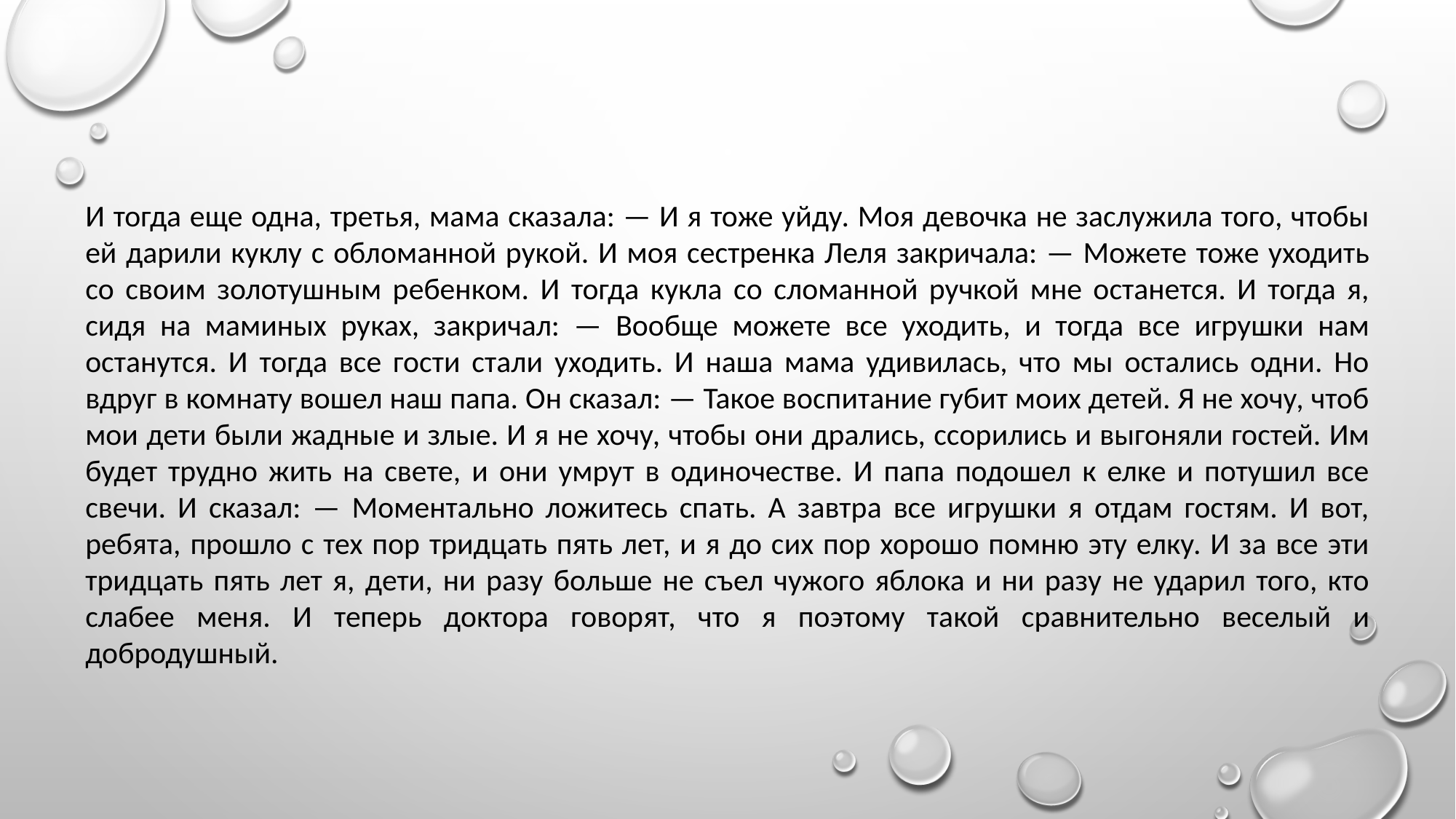

И тогда еще одна, третья, мама сказала: — И я тоже уйду. Моя девочка не заслужила того, чтобы ей дарили куклу с обломанной рукой. И моя сестренка Леля закричала: — Можете тоже уходить со своим золотушным ребенком. И тогда кукла со сломанной ручкой мне останется. И тогда я, сидя на маминых руках, закричал: — Вообще можете все уходить, и тогда все игрушки нам останутся. И тогда все гости стали уходить. И наша мама удивилась, что мы остались одни. Но вдруг в комнату вошел наш папа. Он сказал: — Такое воспитание губит моих детей. Я не хочу, чтоб мои дети были жадные и злые. И я не хочу, чтобы они дрались, ссорились и выгоняли гостей. Им будет трудно жить на свете, и они умрут в одиночестве. И папа подошел к елке и потушил все свечи. И сказал: — Моментально ложитесь спать. А завтра все игрушки я отдам гостям. И вот, ребята, прошло с тех пор тридцать пять лет, и я до сих пор хорошо помню эту елку. И за все эти тридцать пять лет я, дети, ни разу больше не съел чужого яблока и ни разу не ударил того, кто слабее меня. И теперь доктора говорят, что я поэтому такой сравнительно веселый и добродушный.